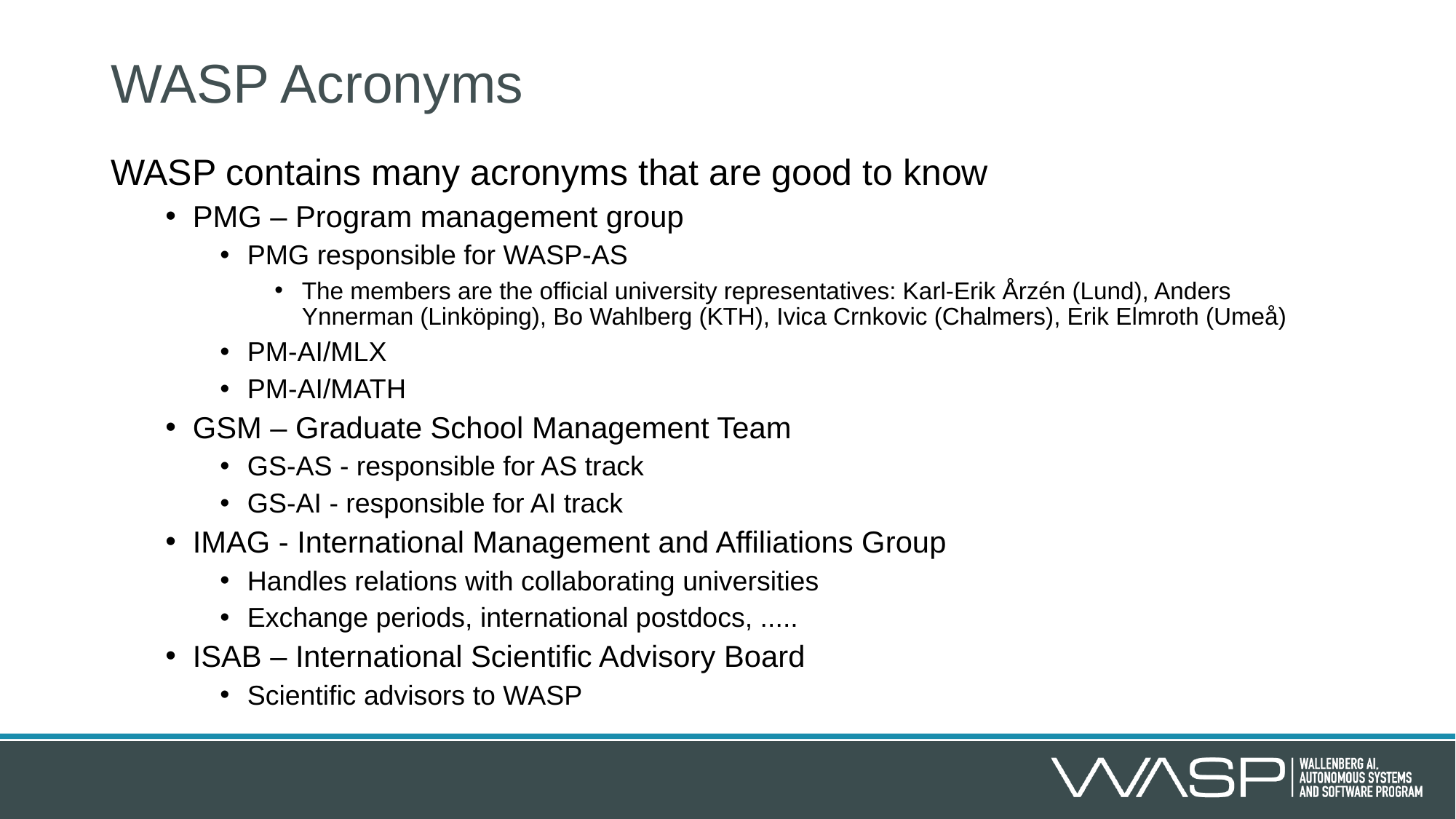

# WASP Acronyms
WASP contains many acronyms that are good to know
PMG – Program management group
PMG responsible for WASP-AS
The members are the official university representatives: Karl-Erik Årzén (Lund), Anders Ynnerman (Linköping), Bo Wahlberg (KTH), Ivica Crnkovic (Chalmers), Erik Elmroth (Umeå)
PM-AI/MLX
PM-AI/MATH
GSM – Graduate School Management Team
GS-AS - responsible for AS track
GS-AI - responsible for AI track
IMAG - International Management and Affiliations Group
Handles relations with collaborating universities
Exchange periods, international postdocs, .....
ISAB – International Scientific Advisory Board
Scientific advisors to WASP